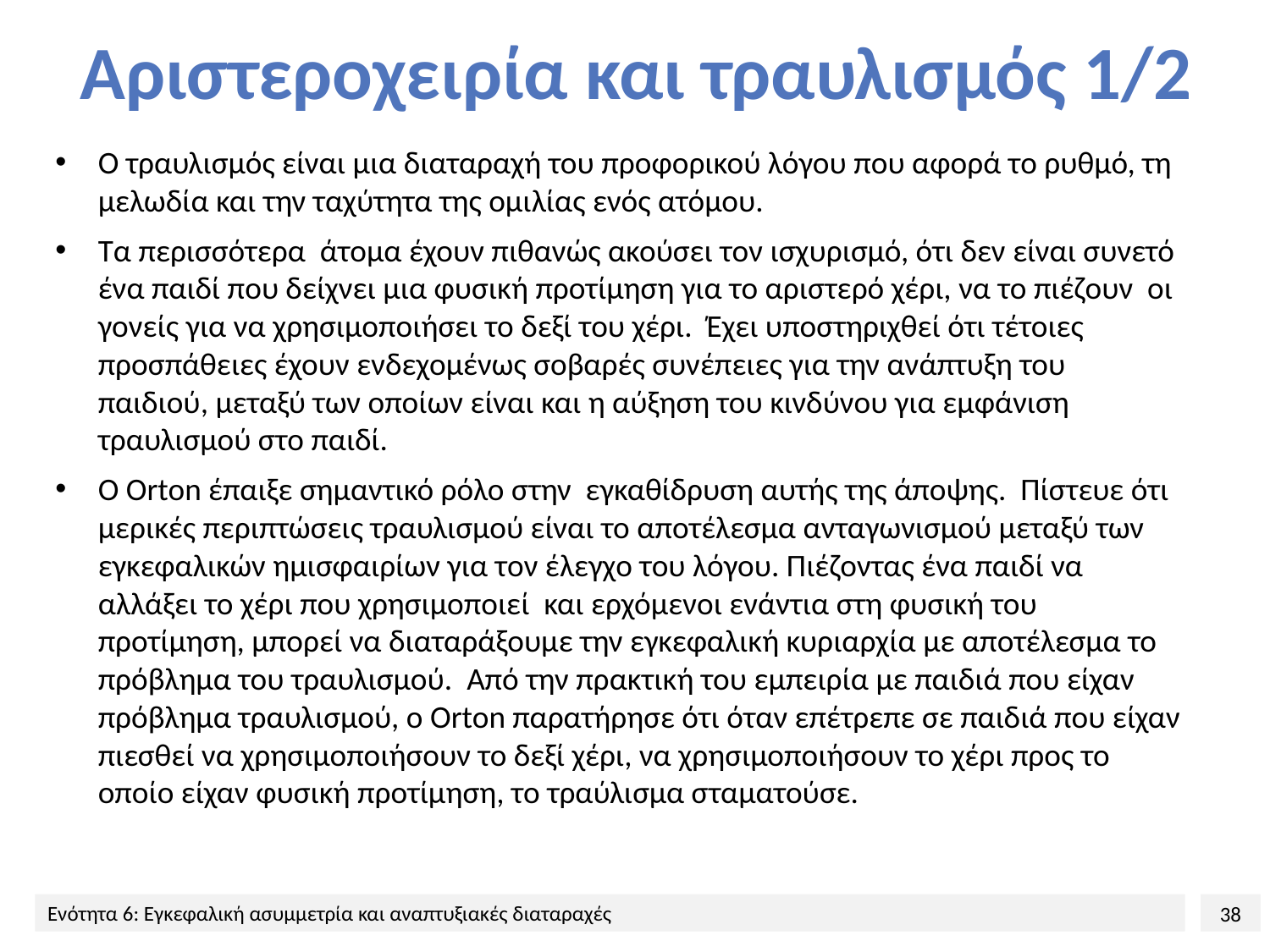

# Αριστεροχειρία και τραυλισμός 1/2
Ο τραυλισμός είναι μια διαταραχή του προφορικού λόγου που αφορά το ρυθμό, τη μελωδία και την ταχύτητα της ομιλίας ενός ατόμου.
Τα περισσότερα  άτομα έχουν πιθανώς ακούσει τον ισχυρισμό, ότι δεν είναι συνετό ένα παιδί που δείχνει μια φυσική προτίμηση για το αριστερό χέρι, να το πιέζουν  οι γονείς για να χρησιμοποιήσει το δεξί του χέρι.  Έχει υποστηριχθεί ότι τέτοιες προσπάθειες έχουν ενδεχομένως σοβαρές συνέπειες για την ανάπτυξη του παιδιού, μεταξύ των οποίων είναι και η αύξηση του κινδύνου για εμφάνιση τραυλισμού στο παιδί.
Ο Orton έπαιξε σημαντικό ρόλο στην  εγκαθίδρυση αυτής της άποψης.  Πίστευε ότι μερικές περιπτώσεις τραυλισμού είναι το αποτέλεσμα ανταγωνισμού μεταξύ των εγκεφαλικών ημισφαιρίων για τον έλεγχο του λόγου. Πιέζοντας ένα παιδί να αλλάξει το χέρι που χρησιμοποιεί  και ερχόμενοι ενάντια στη φυσική του προτίμηση, μπορεί να διαταράξουμε την εγκεφαλική κυριαρχία με αποτέλεσμα το πρόβλημα του τραυλισμού.  Από την πρακτική του εμπειρία με παιδιά που είχαν πρόβλημα τραυλισμού, ο Orton παρατήρησε ότι όταν επέτρεπε σε παιδιά που είχαν πιεσθεί να χρησιμοποιήσουν το δεξί χέρι, να χρησιμοποιήσουν το χέρι προς το οποίο είχαν φυσική προτίμηση, το τραύλισμα σταματούσε.